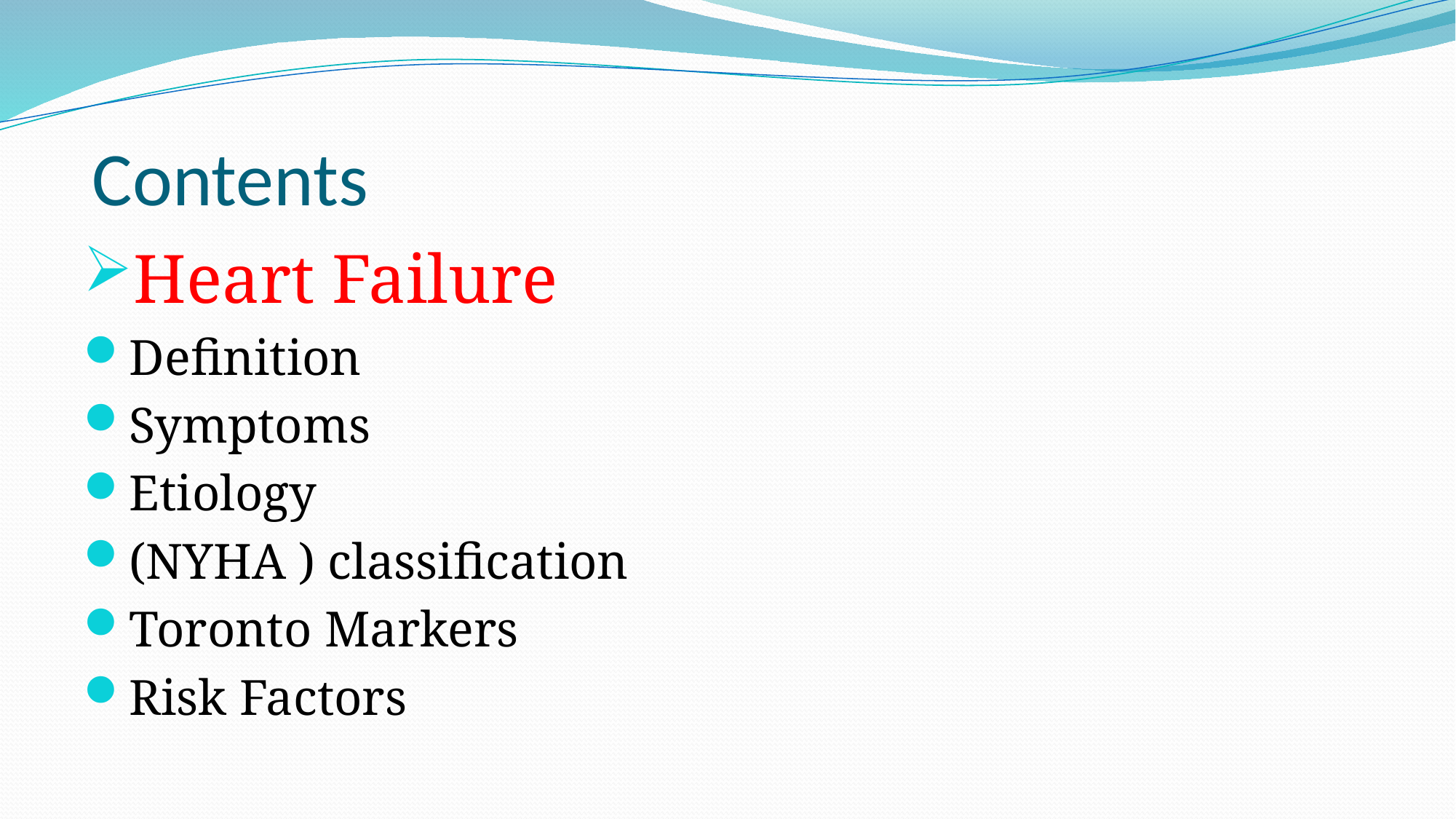

# Contents
Heart Failure
Definition
Symptoms
Etiology
(NYHA ) classification
Toronto Markers
Risk Factors